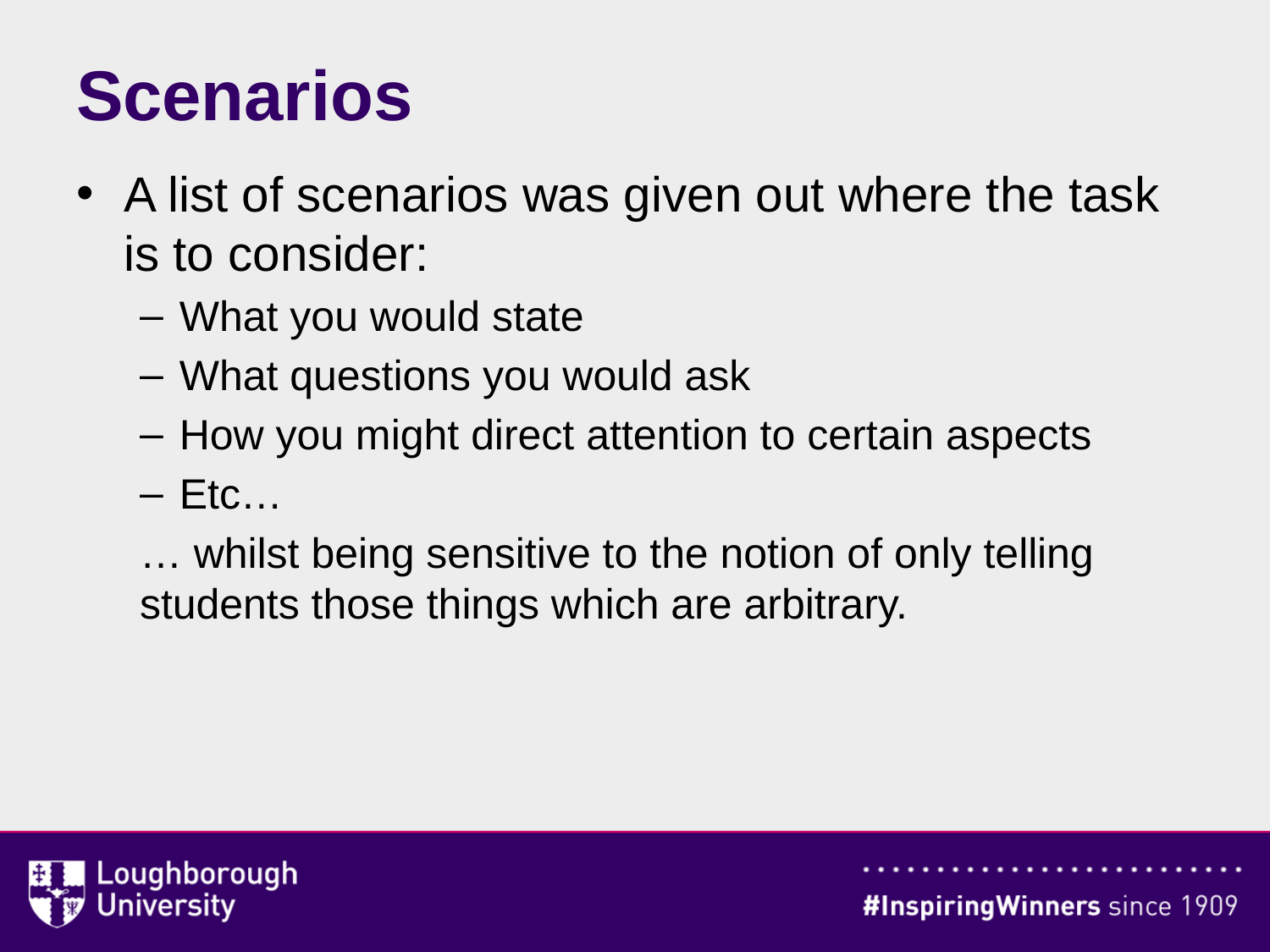

# Scenarios
A list of scenarios was given out where the task is to consider:
What you would state
What questions you would ask
How you might direct attention to certain aspects
Etc…
… whilst being sensitive to the notion of only telling students those things which are arbitrary.